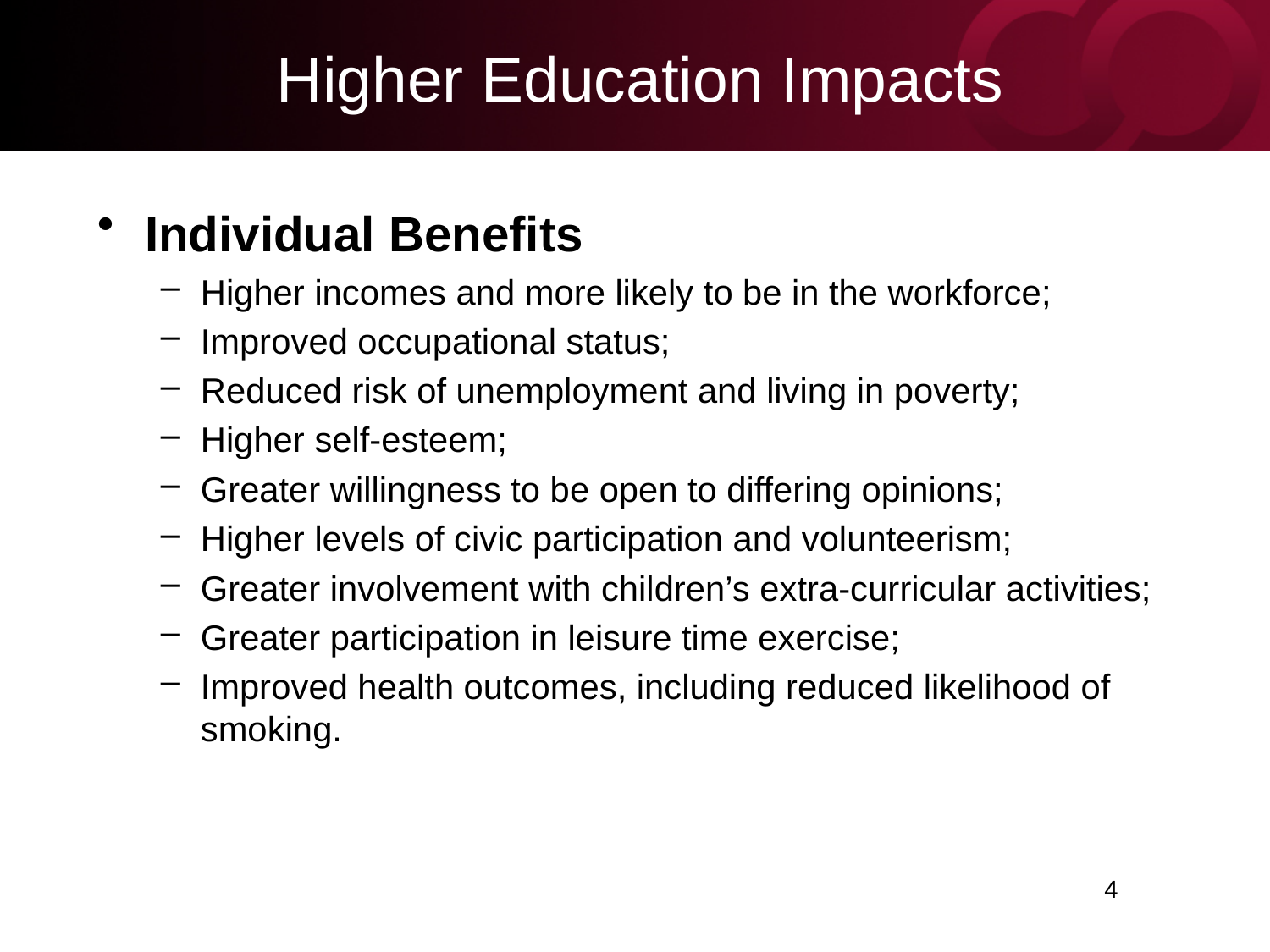

# Higher Education Impacts
Individual Benefits
Higher incomes and more likely to be in the workforce;
Improved occupational status;
Reduced risk of unemployment and living in poverty;
Higher self-esteem;
Greater willingness to be open to differing opinions;
Higher levels of civic participation and volunteerism;
Greater involvement with children’s extra-curricular activities;
Greater participation in leisure time exercise;
Improved health outcomes, including reduced likelihood of smoking.

                          4